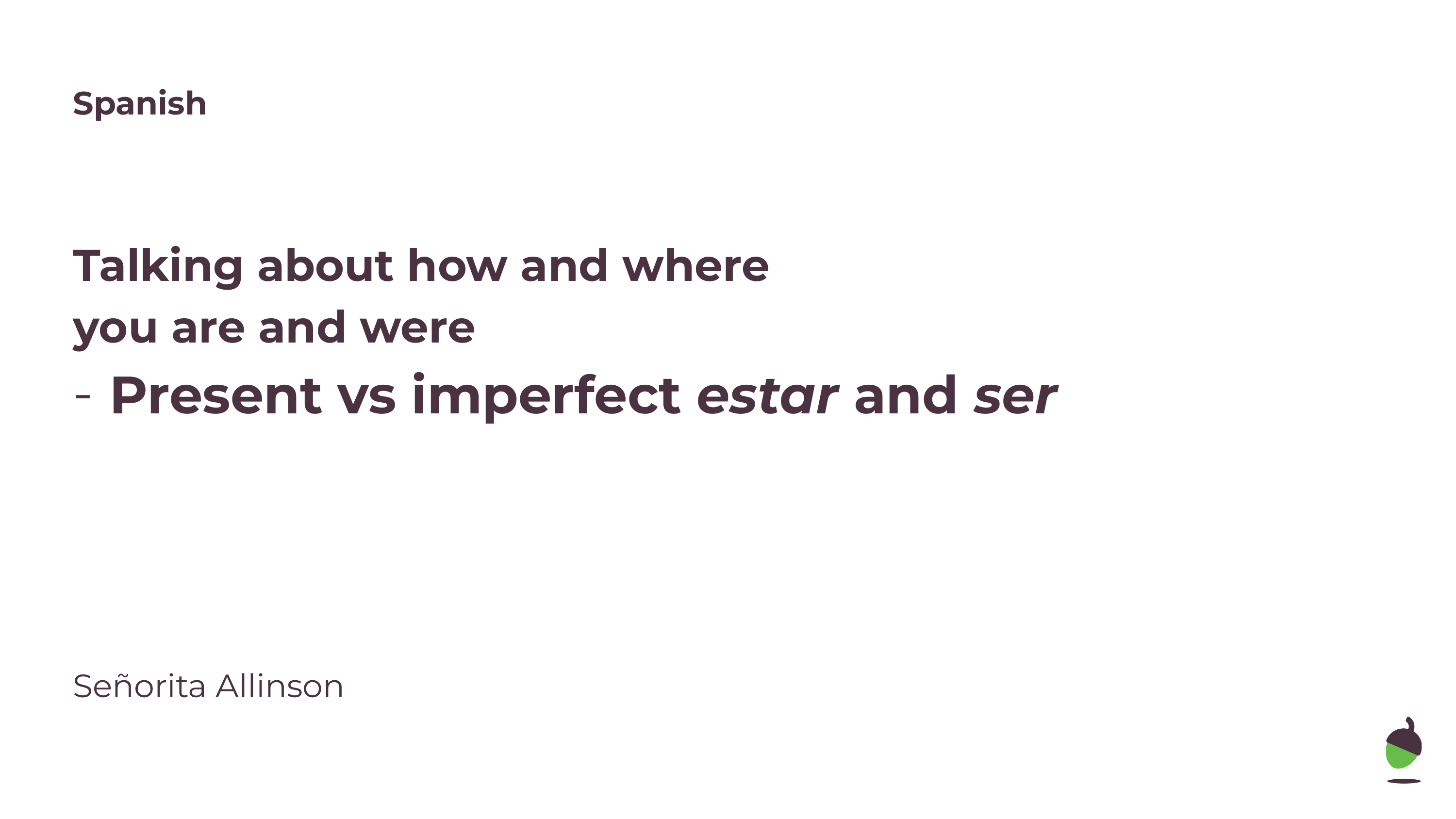

Spanish
Talking about how and where
you are and were
Present vs imperfect estar and ser
Señorita Allinson